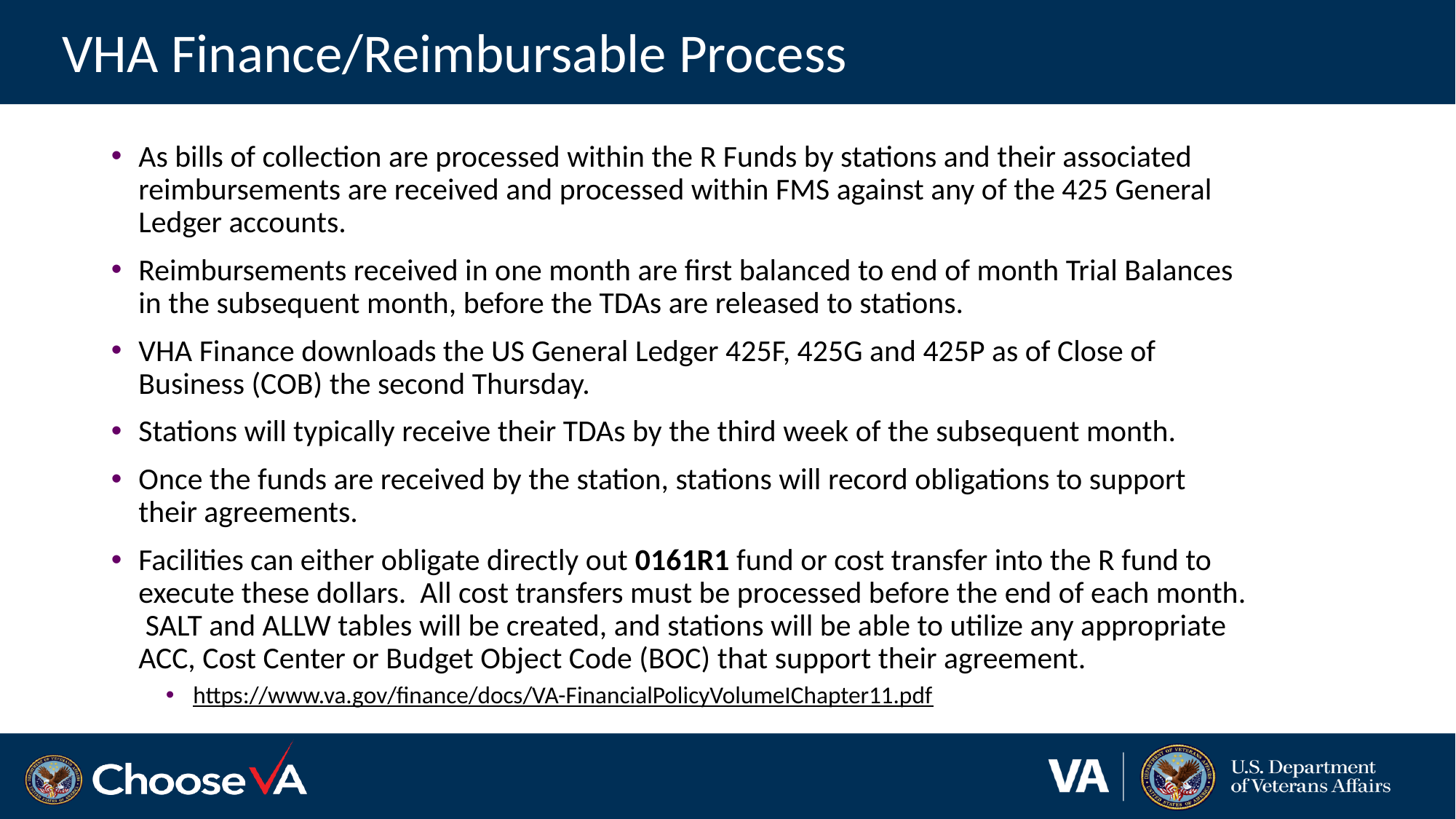

# VHA Finance/Reimbursable Process
As bills of collection are processed within the R Funds by stations and their associated reimbursements are received and processed within FMS against any of the 425 General Ledger accounts.
Reimbursements received in one month are first balanced to end of month Trial Balances in the subsequent month, before the TDAs are released to stations.
VHA Finance downloads the US General Ledger 425F, 425G and 425P as of Close of Business (COB) the second Thursday.
Stations will typically receive their TDAs by the third week of the subsequent month.
Once the funds are received by the station, stations will record obligations to support their agreements.
Facilities can either obligate directly out 0161R1 fund or cost transfer into the R fund to execute these dollars.  All cost transfers must be processed before the end of each month.  SALT and ALLW tables will be created, and stations will be able to utilize any appropriate ACC, Cost Center or Budget Object Code (BOC) that support their agreement.
https://www.va.gov/finance/docs/VA-FinancialPolicyVolumeIChapter11.pdf